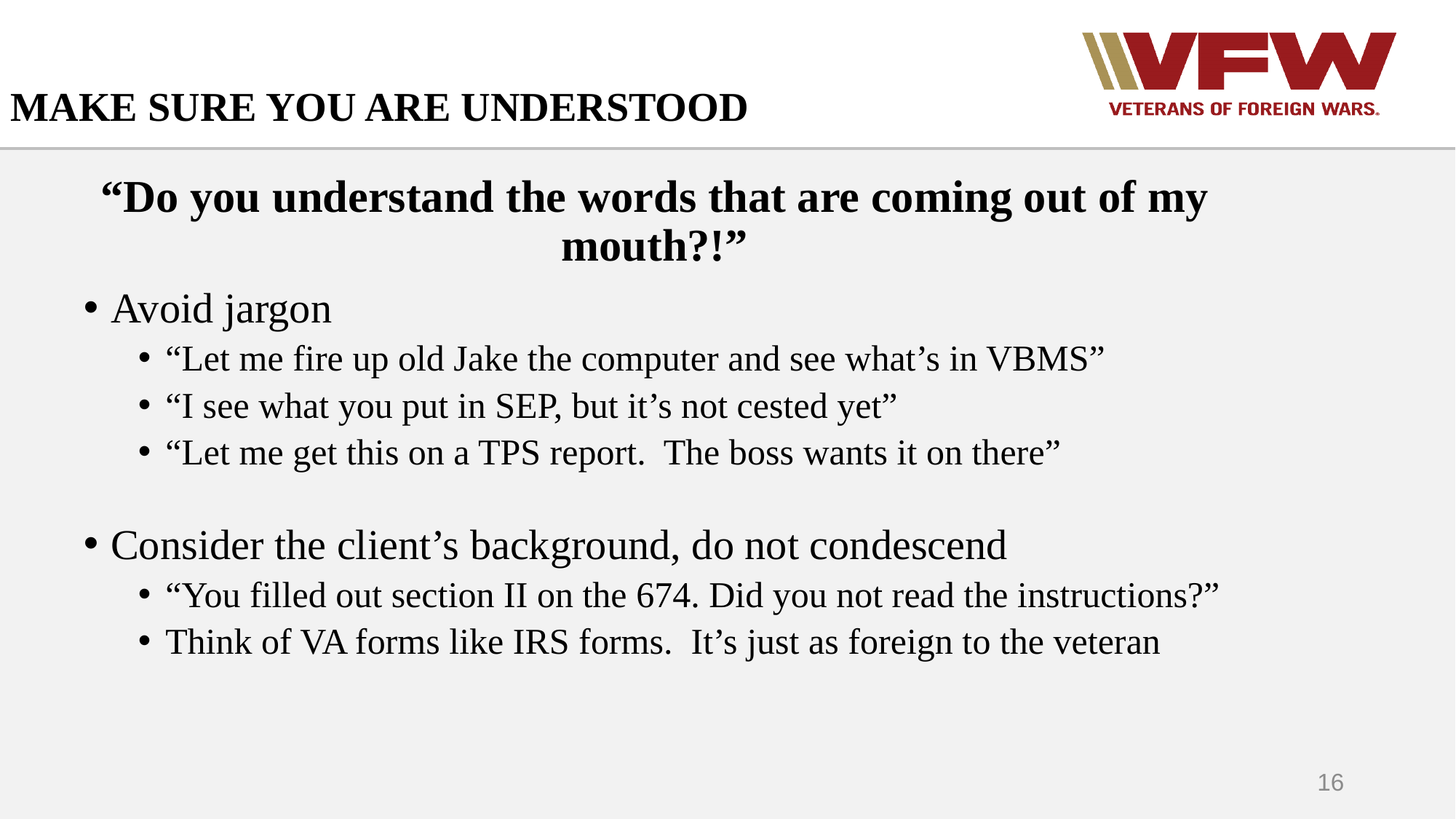

# MAKE SURE YOU ARE UNDERSTOOD
“Do you understand the words that are coming out of my mouth?!”
Avoid jargon
“Let me fire up old Jake the computer and see what’s in VBMS”
“I see what you put in SEP, but it’s not cested yet”
“Let me get this on a TPS report.  The boss wants it on there”

Consider the client’s background, do not condescend
“You filled out section II on the 674. Did you not read the instructions?”
Think of VA forms like IRS forms.  It’s just as foreign to the veteran

16